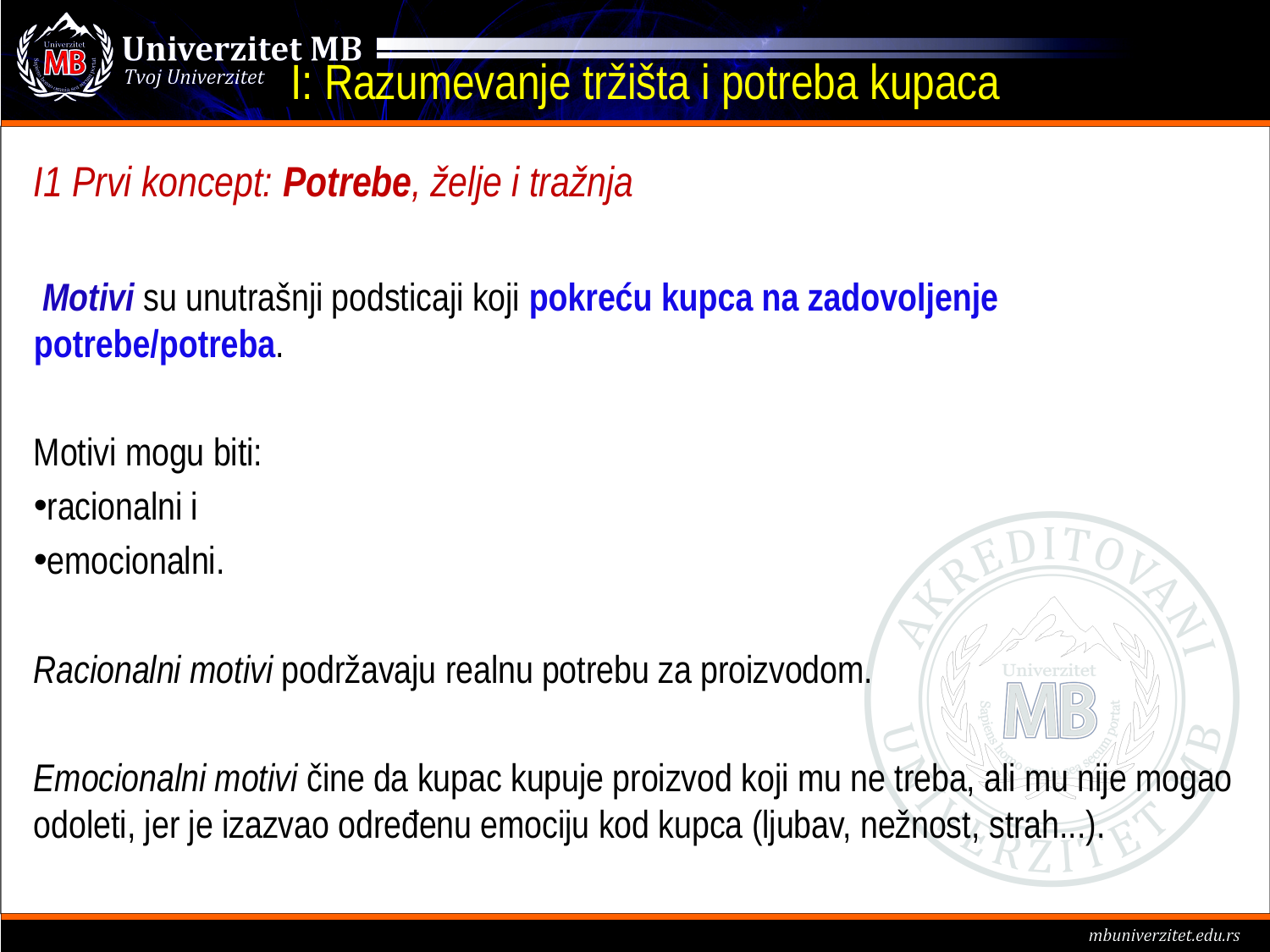

# I: Razumevanje tržišta i potreba kupaca
I1 Prvi koncept: Potrebe, želje i tražnja

 Motivi su unutrašnji podsticaji koji pokreću kupca na zadovoljenje potrebe/potreba.

Motivi mogu biti:
racionalni i
emocionalni.

Racionalni motivi podržavaju realnu potrebu za proizvodom.

Emocionalni motivi čine da kupac kupuje proizvod koji mu ne treba, ali mu nije mogao odoleti, jer je izazvao određenu emociju kod kupca (ljubav, nežnost, strah...).